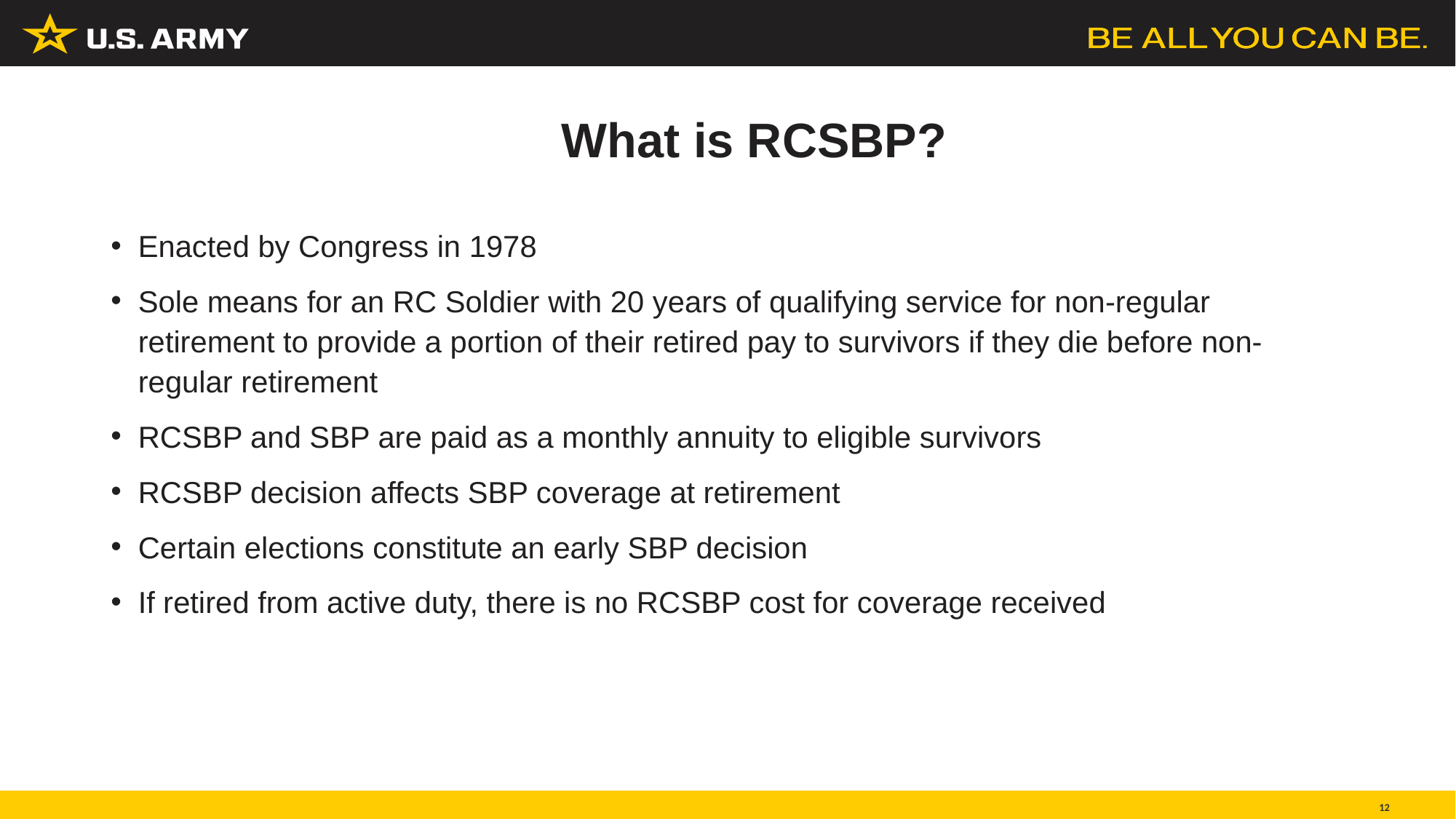

# What is RCSBP?
Enacted by Congress in 1978
Sole means for an RC Soldier with 20 years of qualifying service for non-regular retirement to provide a portion of their retired pay to survivors if they die before non-regular retirement
RCSBP and SBP are paid as a monthly annuity to eligible survivors
RCSBP decision affects SBP coverage at retirement
Certain elections constitute an early SBP decision
If retired from active duty, there is no RCSBP cost for coverage received